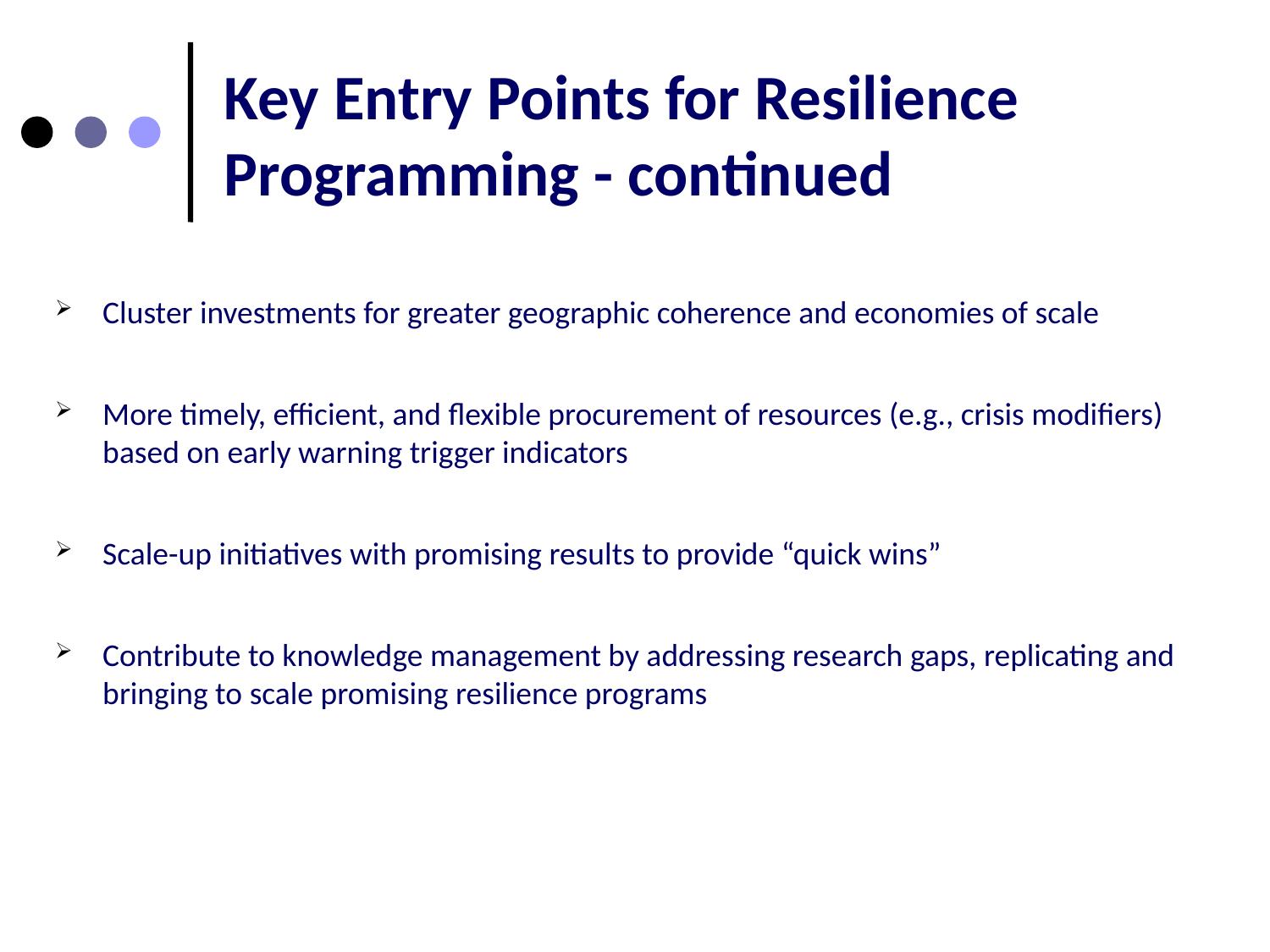

# Key Entry Points for Resilience Programming - continued
Cluster investments for greater geographic coherence and economies of scale
More timely, efficient, and flexible procurement of resources (e.g., crisis modifiers) based on early warning trigger indicators
Scale-up initiatives with promising results to provide “quick wins”
Contribute to knowledge management by addressing research gaps, replicating and bringing to scale promising resilience programs